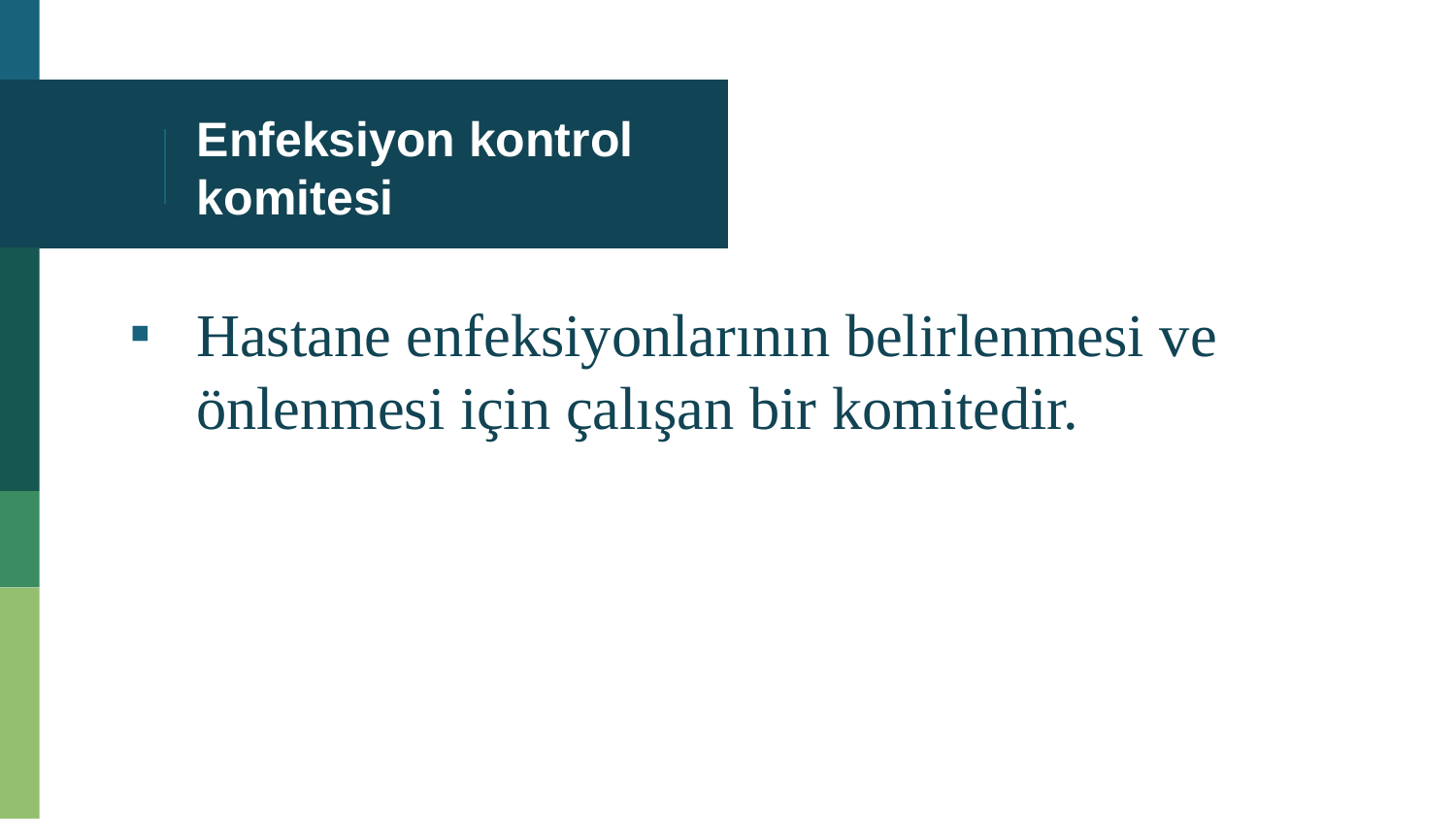

# Enfeksiyon kontrol komitesi
Hastane enfeksiyonlarının belirlenmesi ve önlenmesi için çalışan bir komitedir.